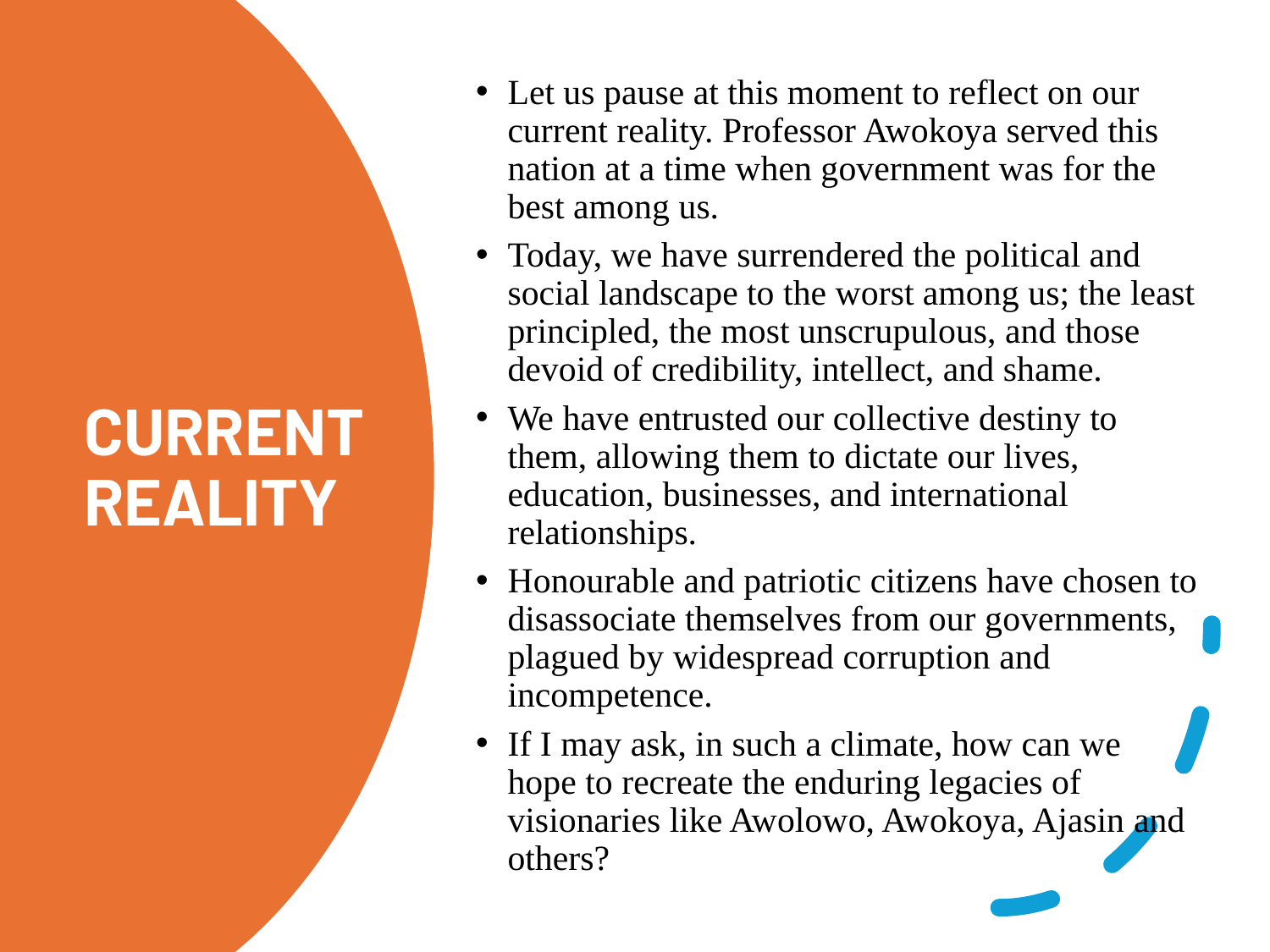

Let us pause at this moment to reflect on our current reality. Professor Awokoya served this nation at a time when government was for the best among us.
Today, we have surrendered the political and social landscape to the worst among us; the least principled, the most unscrupulous, and those devoid of credibility, intellect, and shame.
We have entrusted our collective destiny to them, allowing them to dictate our lives, education, businesses, and international relationships.
Honourable and patriotic citizens have chosen to disassociate themselves from our governments, plagued by widespread corruption and incompetence.
If I may ask, in such a climate, how can we hope to recreate the enduring legacies of visionaries like Awolowo, Awokoya, Ajasin and others?
# CURRENT REALITY